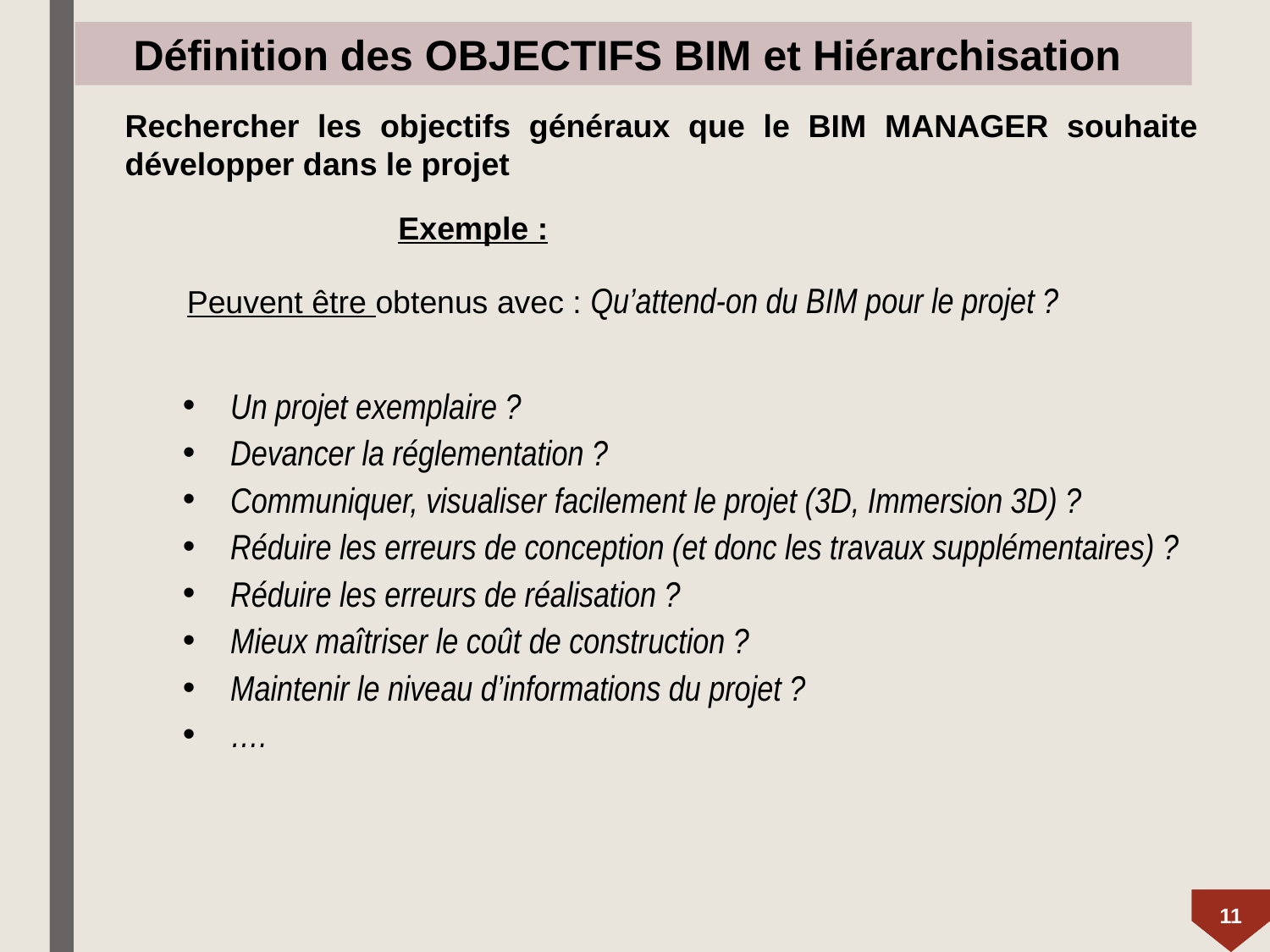

Définition des OBJECTIFS BIM et Hiérarchisation
Rechercher les objectifs généraux que le BIM MANAGER souhaite développer dans le projet
Exemple :
Peuvent être obtenus avec : Qu’attend-on du BIM pour le projet ?
Un projet exemplaire ?
Devancer la réglementation ?
Communiquer, visualiser facilement le projet (3D, Immersion 3D) ?
Réduire les erreurs de conception (et donc les travaux supplémentaires) ?
Réduire les erreurs de réalisation ?
Mieux maîtriser le coût de construction ?
Maintenir le niveau d’informations du projet ?
….

11